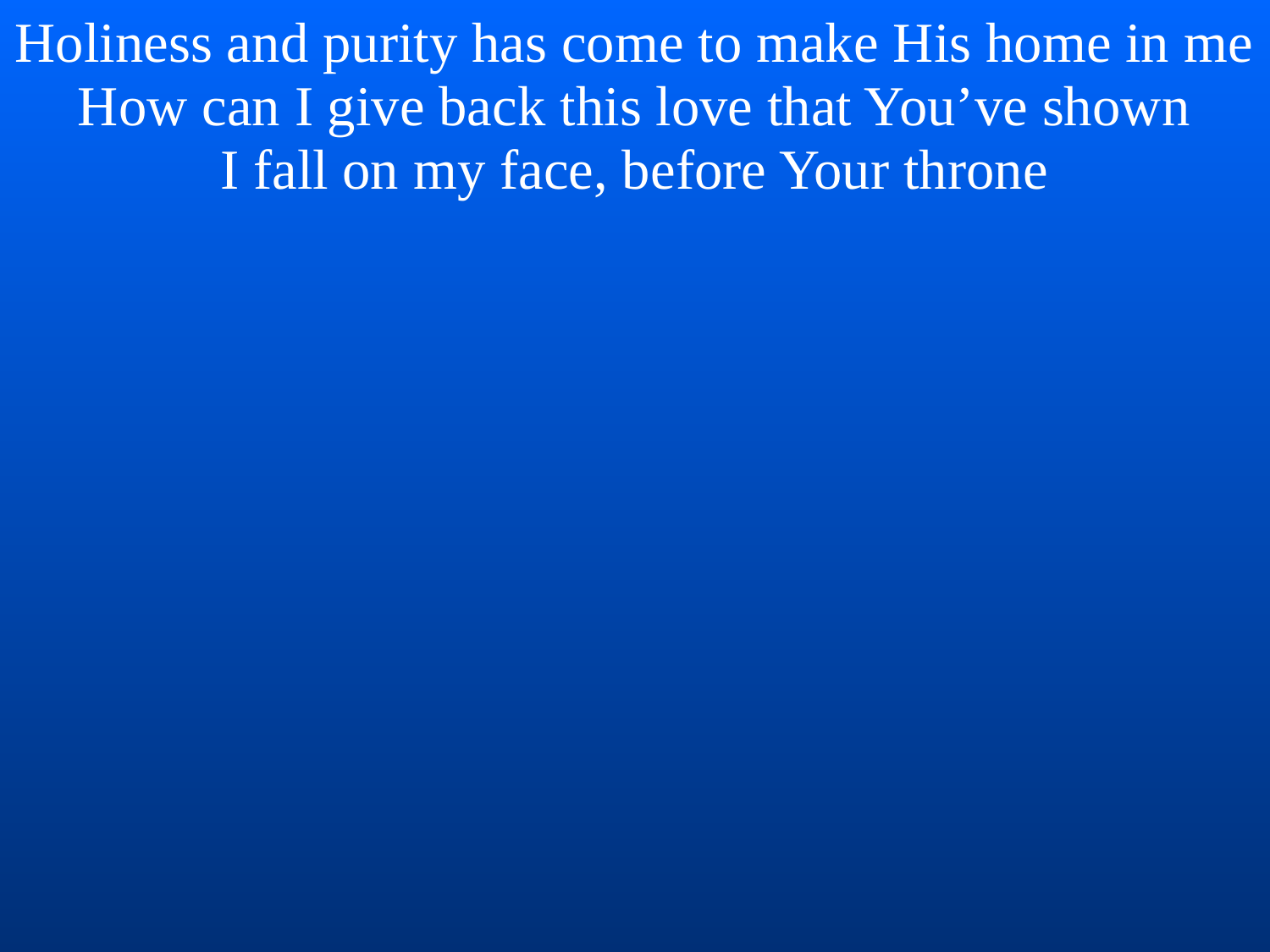

Holiness and purity has come to make His home in me
How can I give back this love that You’ve shown
I fall on my face, before Your throne